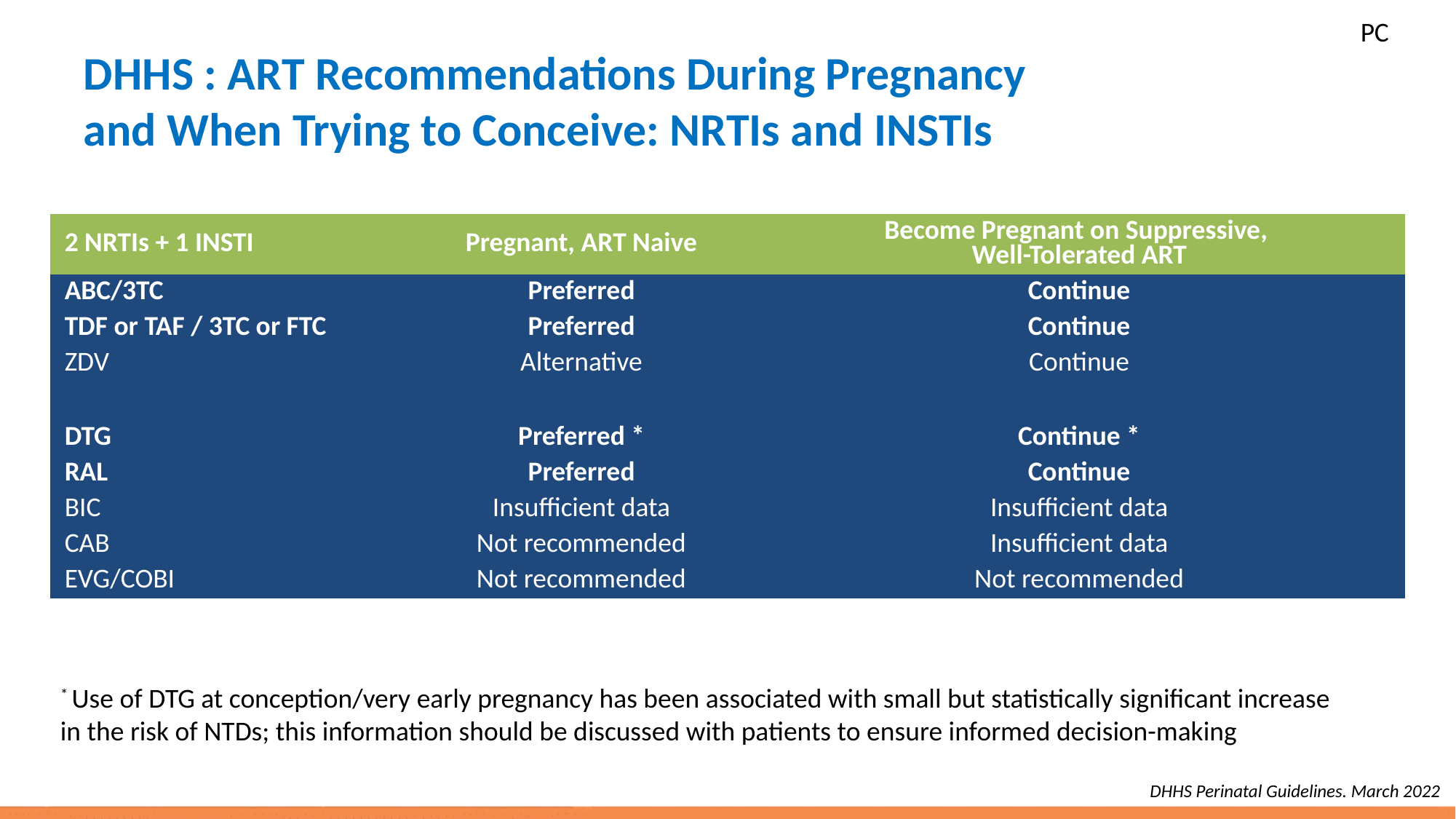

PC
# DHHS : ART Recommendations During Pregnancy and When Trying to Conceive: NRTIs and INSTIs
| 2 NRTIs + 1 INSTI | Pregnant, ART Naive | Become Pregnant on Suppressive, Well-Tolerated ART |
| --- | --- | --- |
| ABC/3TC | Preferred | Continue |
| TDF or TAF / 3TC or FTC | Preferred | Continue |
| ZDV | Alternative | Continue |
|  |  |  |
| DTG | Preferred \* | Continue \* |
| RAL | Preferred | Continue |
| BIC | Insufficient data | Insufficient data |
| CAB | Not recommended | Insufficient data |
| EVG/COBI | Not recommended | Not recommended |
* Use of DTG at conception/very early pregnancy has been associated with small but statistically significant increase in the risk of NTDs; this information should be discussed with patients to ensure informed decision-making
DHHS Perinatal Guidelines. March 2022